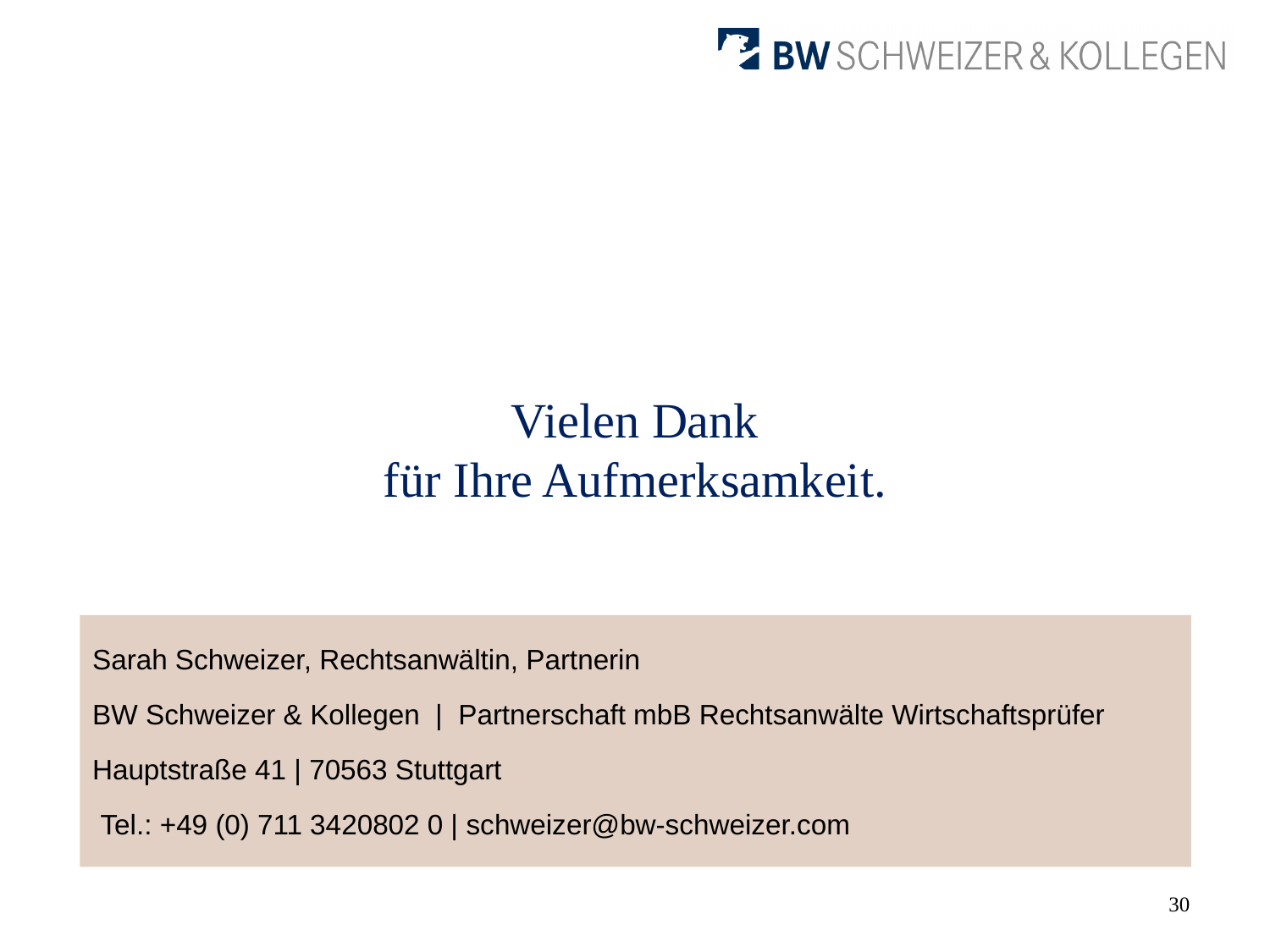

Sarah Schweizer, Rechtsanwältin, Partnerin
BW Schweizer & Kollegen  |  Partnerschaft mbB Rechtsanwälte Wirtschaftsprüfer
Hauptstraße 41 | 70563 Stuttgart
 Tel.: +49 (0) 711 3420802 0 | schweizer@bw-schweizer.com